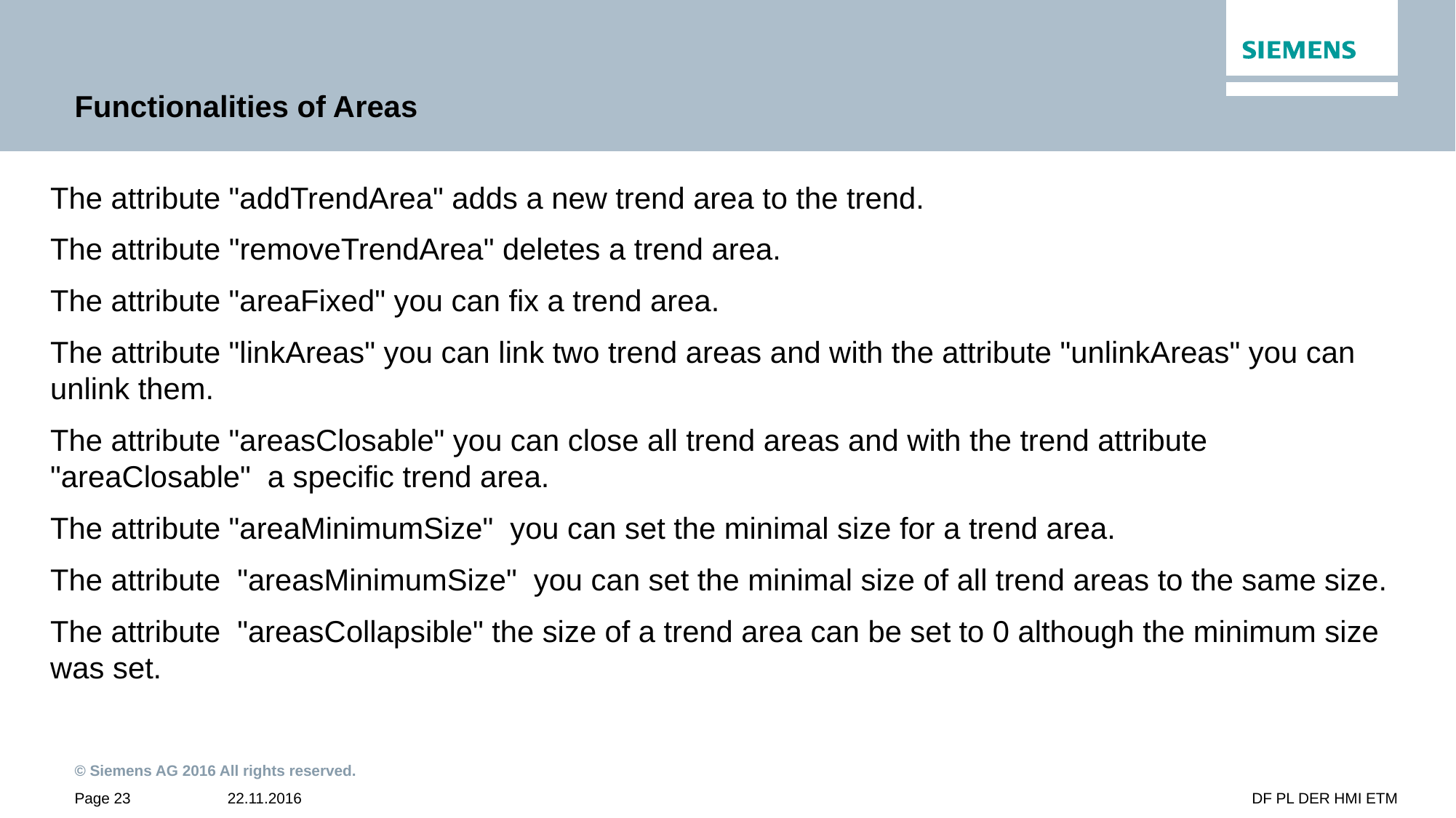

# Functionalities of Areas
The attribute "addTrendArea" adds a new trend area to the trend.
The attribute "removeTrendArea" deletes a trend area.
The attribute "areaFixed" you can fix a trend area.
The attribute "linkAreas" you can link two trend areas and with the attribute "unlinkAreas" you can unlink them.
The attribute "areasClosable" you can close all trend areas and with the trend attribute  "areaClosable"  a specific trend area.
The attribute "areaMinimumSize"  you can set the minimal size for a trend area.
The attribute  "areasMinimumSize"  you can set the minimal size of all trend areas to the same size.
The attribute  "areasCollapsible" the size of a trend area can be set to 0 although the minimum size was set.